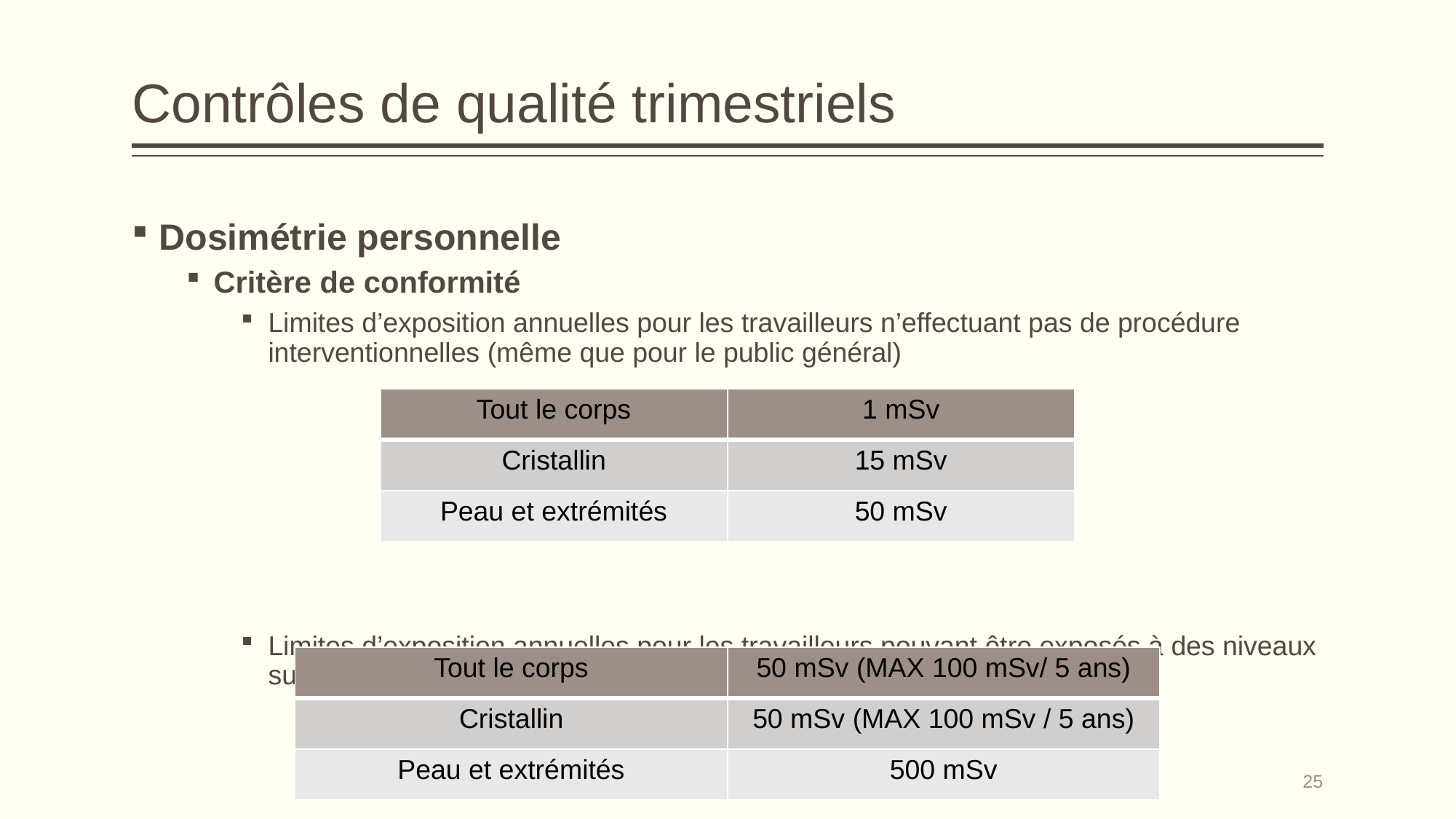

# Contrôles de qualité trimestriels
Dosimétrie personnelle
Critère de conformité
Limites d’exposition annuelles pour les travailleurs n’effectuant pas de procédure interventionnelles (même que pour le public général)

Limites d’exposition annuelles pour les travailleurs pouvant être exposés à des niveaux supérieurs dans le cadre de leur fonction

| Tout le corps | 1 mSv |
| --- | --- |
| Cristallin | 15 mSv |
| Peau et extrémités | 50 mSv |
| Tout le corps | 50 mSv (MAX 100 mSv/ 5 ans) |
| --- | --- |
| Cristallin | 50 mSv (MAX 100 mSv / 5 ans) |
| Peau et extrémités | 500 mSv |
25